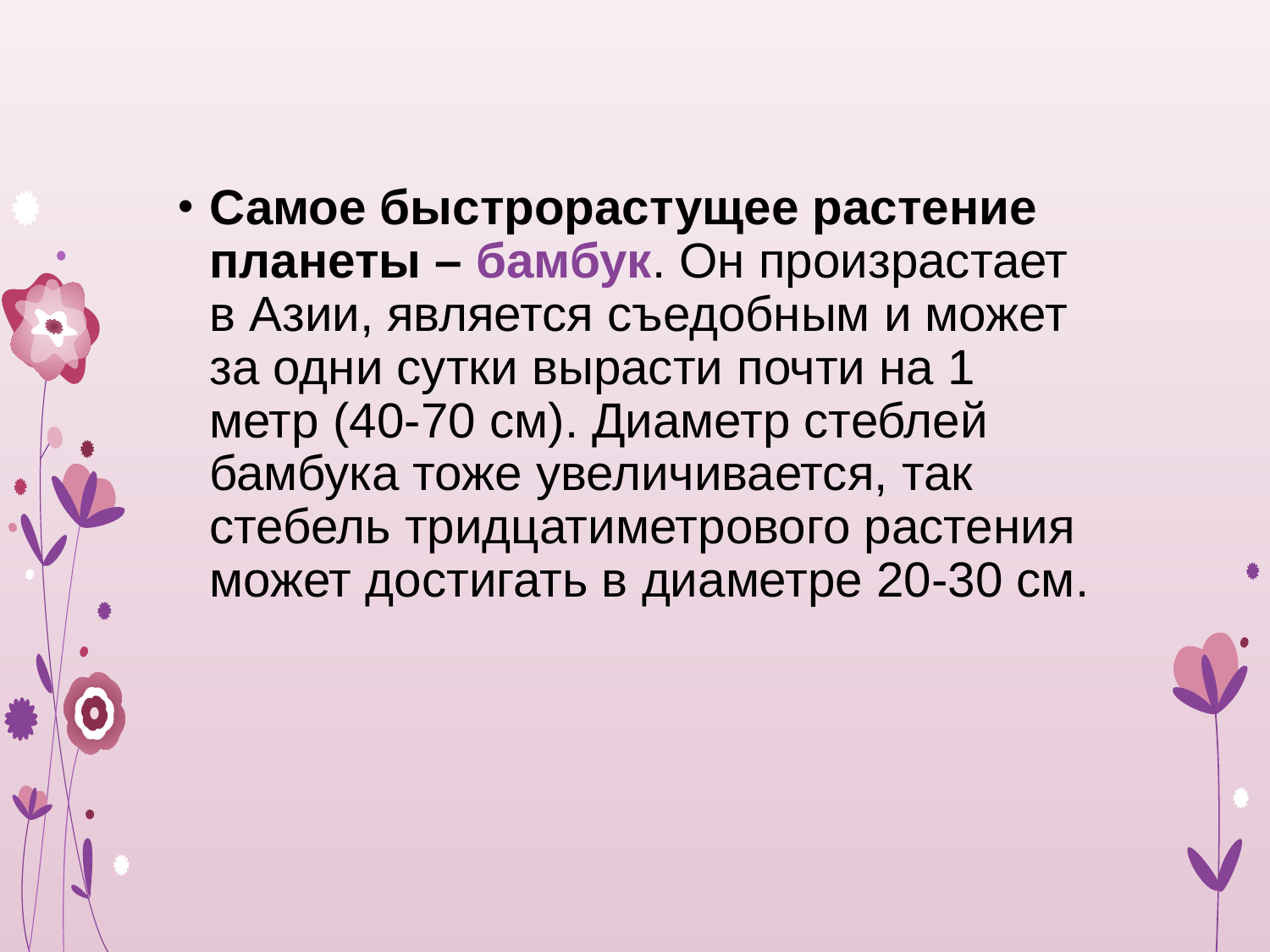

Самое быстрорастущее растение планеты – бамбук. Он произрастает в Азии, является съедобным и может за одни сутки вырасти почти на 1 метр (40-70 см). Диаметр стеблей бамбука тоже увеличивается, так стебель тридцатиметрового растения может достигать в диаметре 20-30 см.